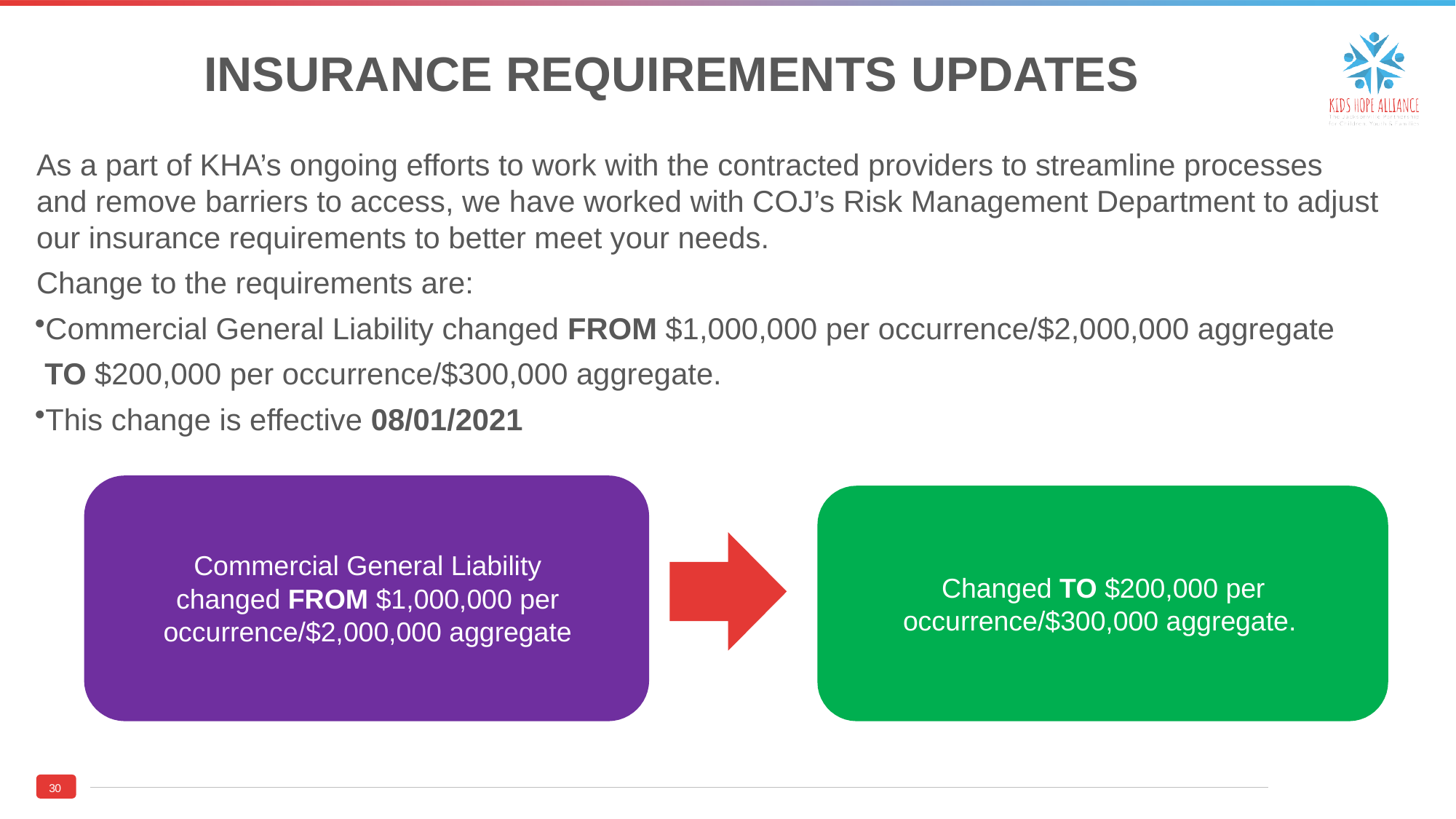

# INSURANCE REQUIREMENTS UPDATES
As a part of KHA’s ongoing efforts to work with the contracted providers to streamline processes and remove barriers to access, we have worked with COJ’s Risk Management Department to adjust our insurance requirements to better meet your needs.
Change to the requirements are:
Commercial General Liability changed FROM $1,000,000 per occurrence/$2,000,000 aggregate
 TO $200,000 per occurrence/$300,000 aggregate.
This change is effective 08/01/2021

Commercial General Liability changed FROM $1,000,000 per occurrence/$2,000,000 aggregate
Changed TO $200,000 per occurrence/$300,000 aggregate.
30